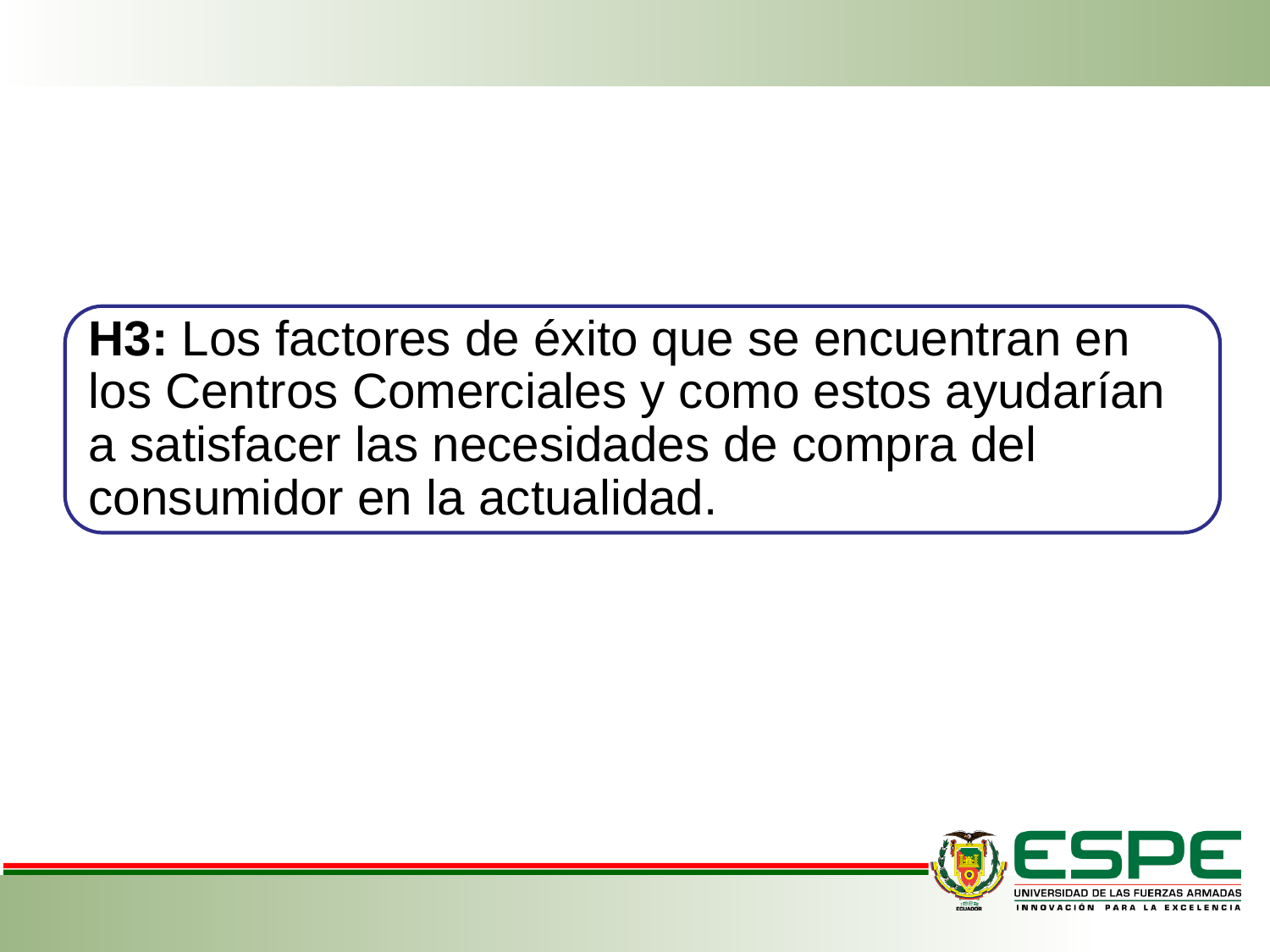

H3: Los factores de éxito que se encuentran en los Centros Comerciales y como estos ayudarían a satisfacer las necesidades de compra del consumidor en la actualidad.